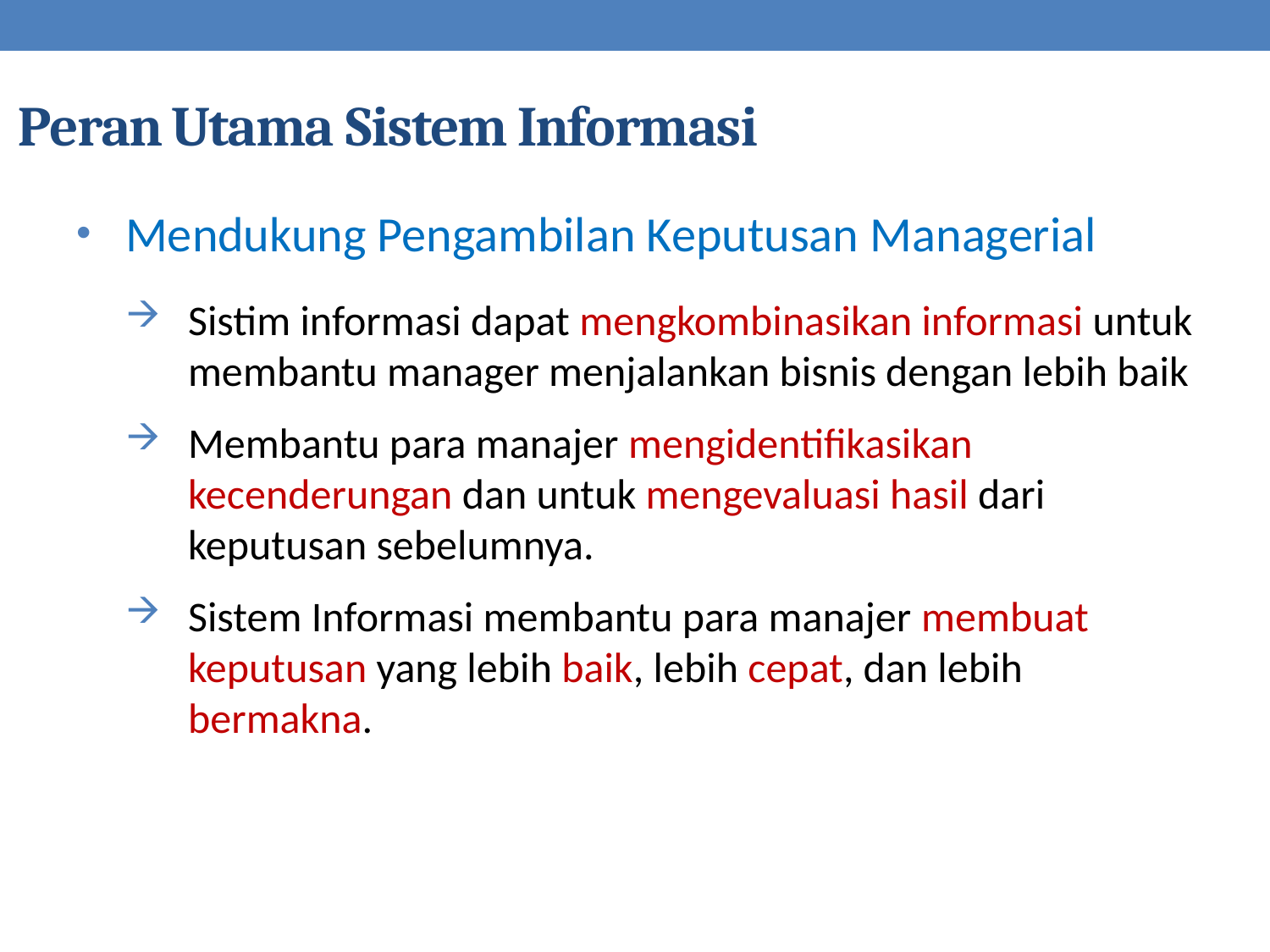

# Peran Utama Sistem Informasi
Mendukung Pengambilan Keputusan Managerial
Sistim informasi dapat mengkombinasikan informasi untuk membantu manager menjalankan bisnis dengan lebih baik
Membantu para manajer mengidentifikasikan kecenderungan dan untuk mengevaluasi hasil dari keputusan sebelumnya.
Sistem Informasi membantu para manajer membuat keputusan yang lebih baik, lebih cepat, dan lebih bermakna.